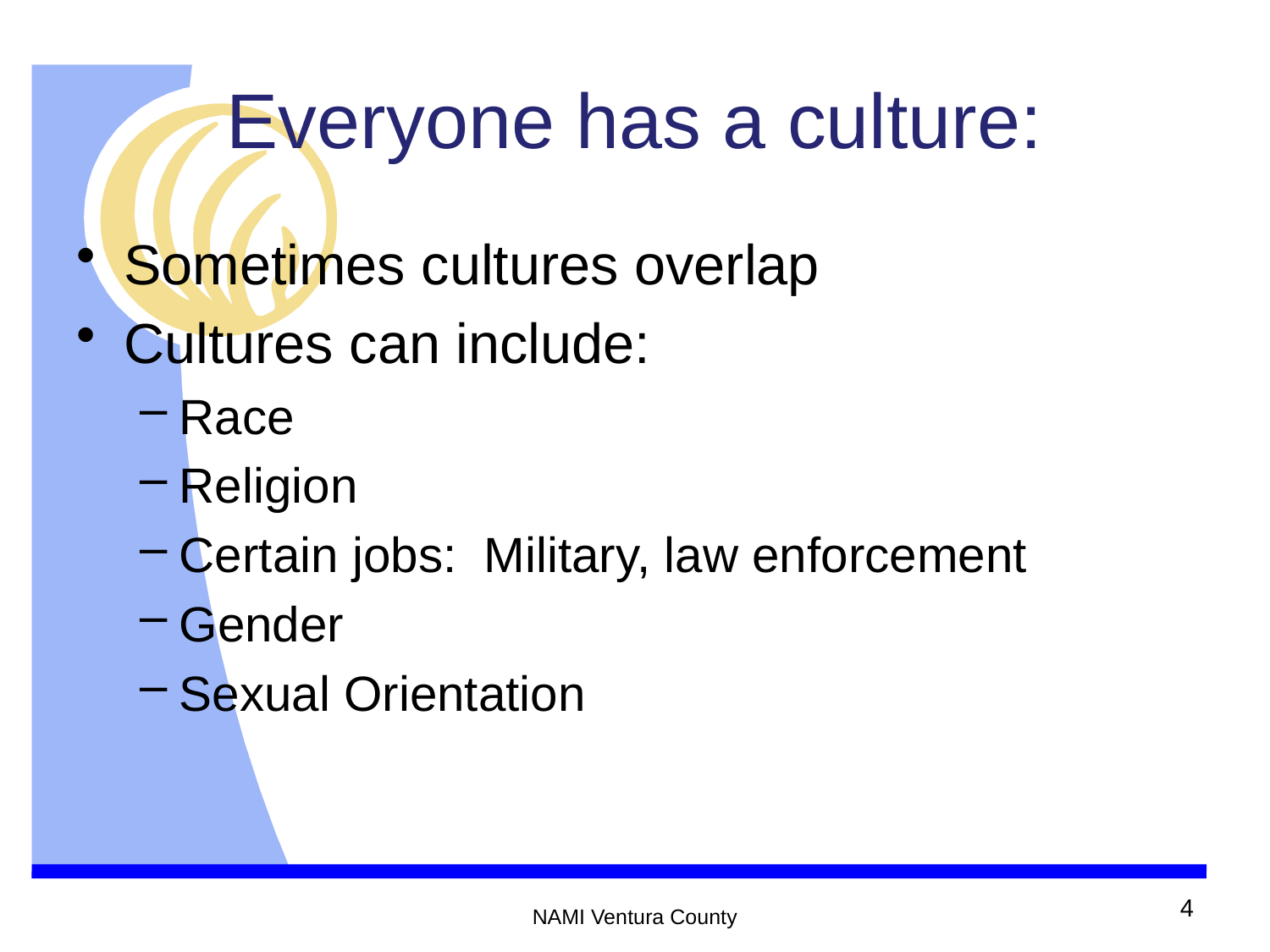

# Everyone has a culture:
Sometimes cultures overlap
Cultures can include:
Race
Religion
Certain jobs:  Military, law enforcement
Gender
Sexual Orientation

4
NAMI Ventura County